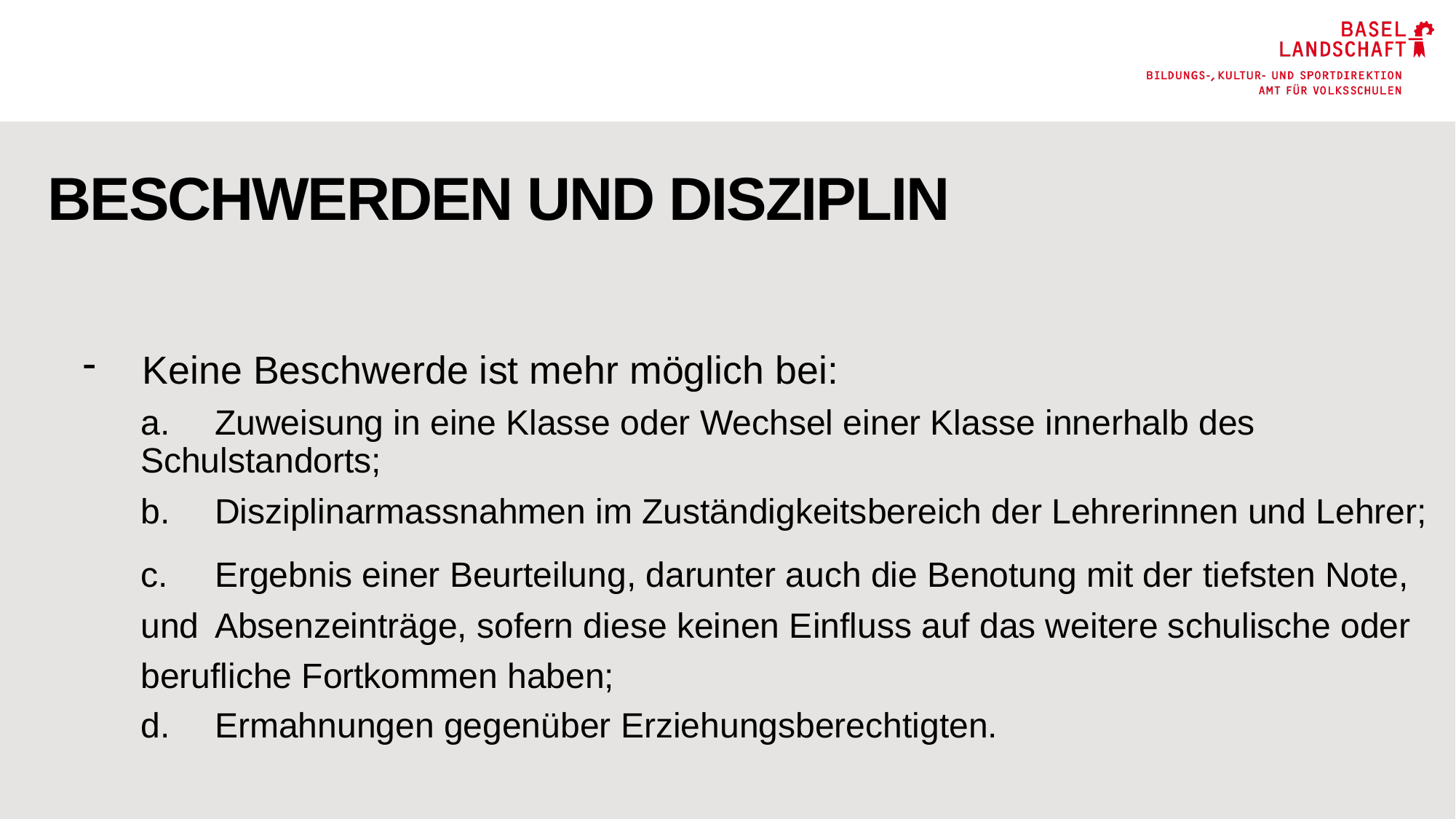

# Beschwerden und Disziplin

Keine Beschwerde ist mehr möglich bei:
a.	Zuweisung in eine Klasse oder Wechsel einer Klasse innerhalb des Schulstandorts;
b.	Disziplinarmassnahmen im Zuständigkeitsbereich der Lehrerinnen und Lehrer;
c.	Ergebnis einer Beurteilung, darunter auch die Benotung mit der tiefsten Note, und 			Absenzeinträge, sofern diese keinen Einfluss auf das weitere schulische oder 				berufliche Fortkommen haben;
d.	Ermahnungen gegenüber Erziehungsberechtigten.